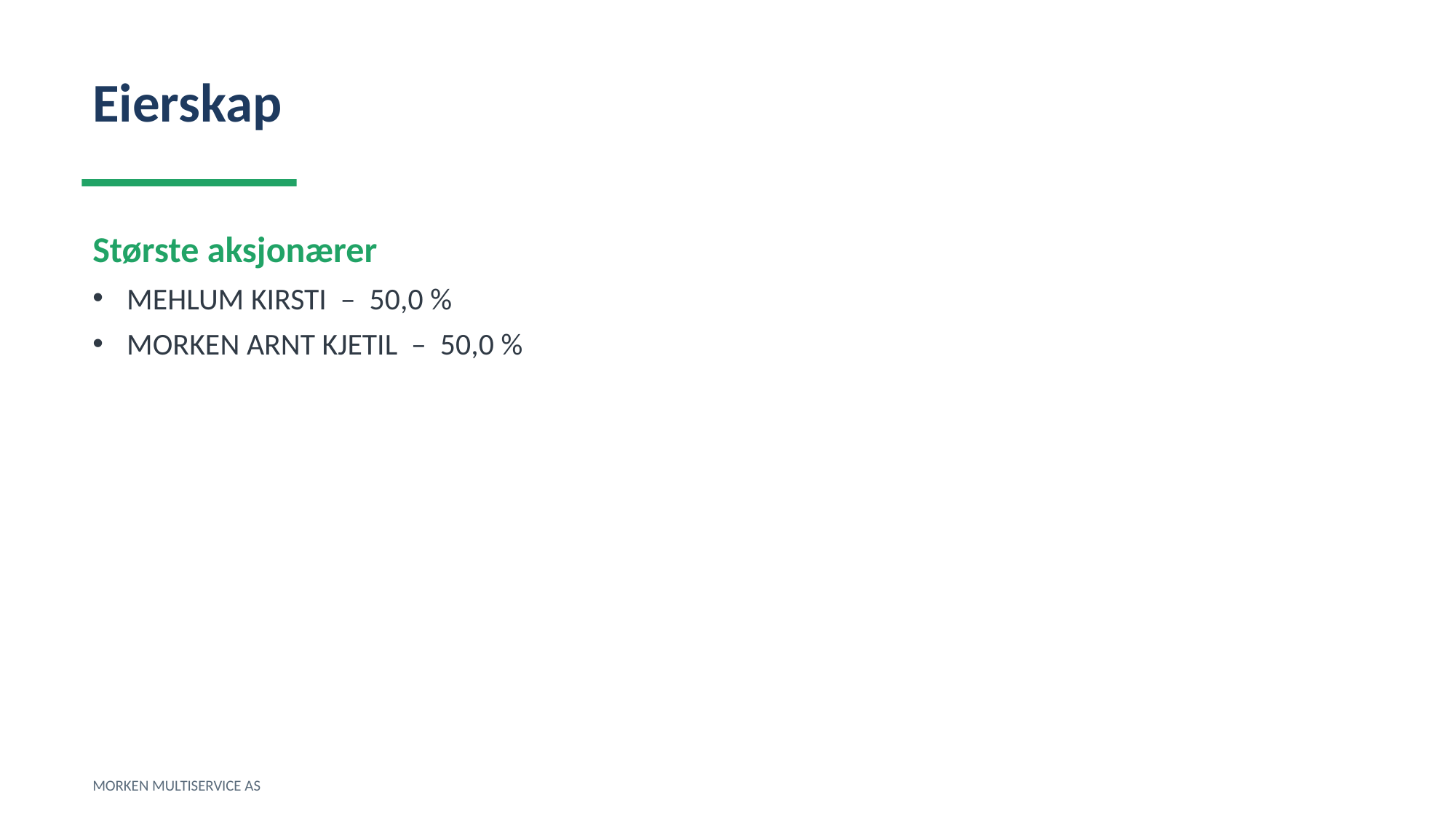

Eierskap

Største aksjonærer
MEHLUM KIRSTI  –  50,0 %
MORKEN ARNT KJETIL  –  50,0 %
MORKEN MULTISERVICE AS